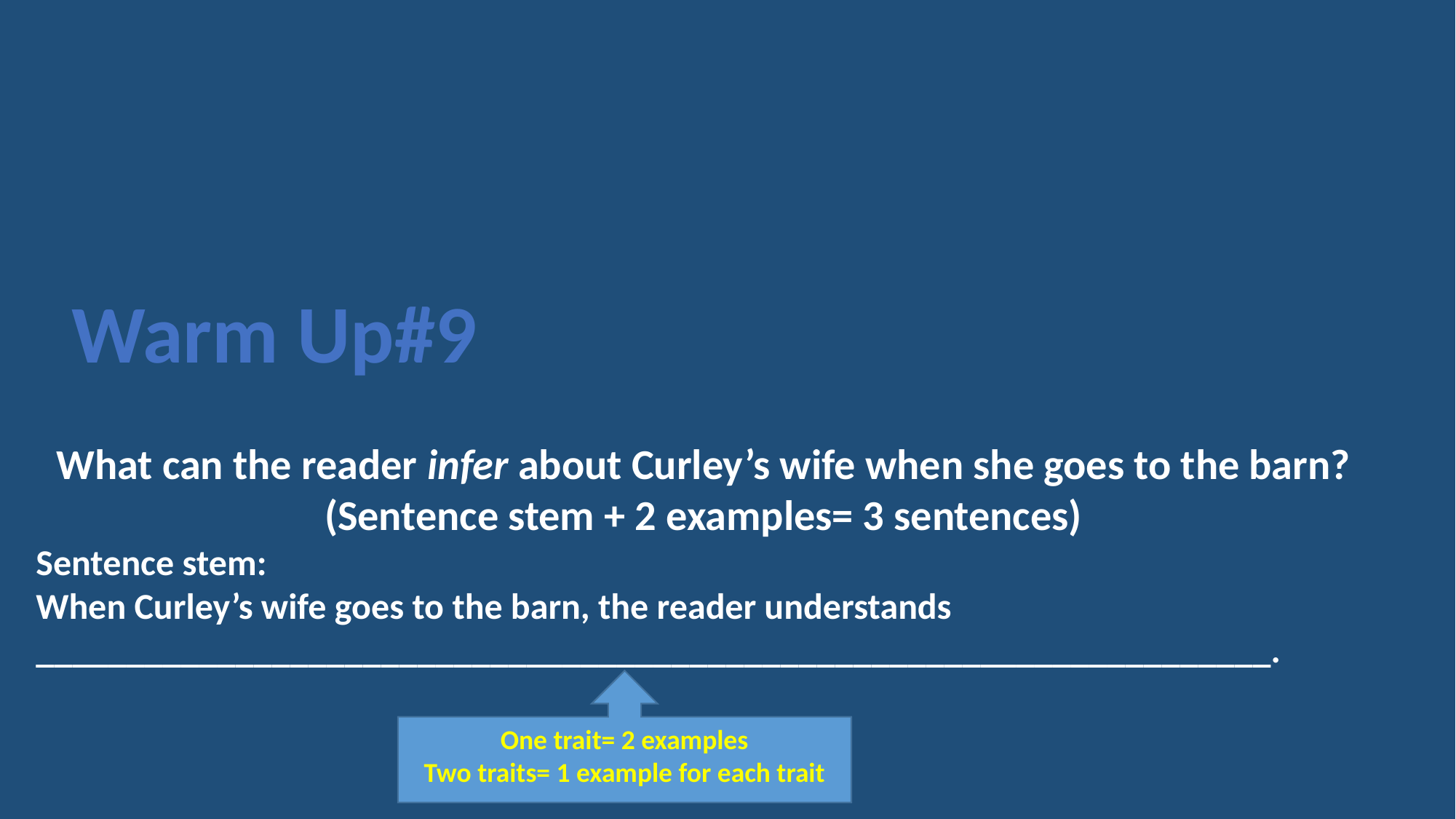

Warm Up#9
What can the reader infer about Curley’s wife when she goes to the barn? (Sentence stem + 2 examples= 3 sentences)
Sentence stem:
When Curley’s wife goes to the barn, the reader understands ____________________________________________________________________.

One trait= 2 examples
Two traits= 1 example for each trait